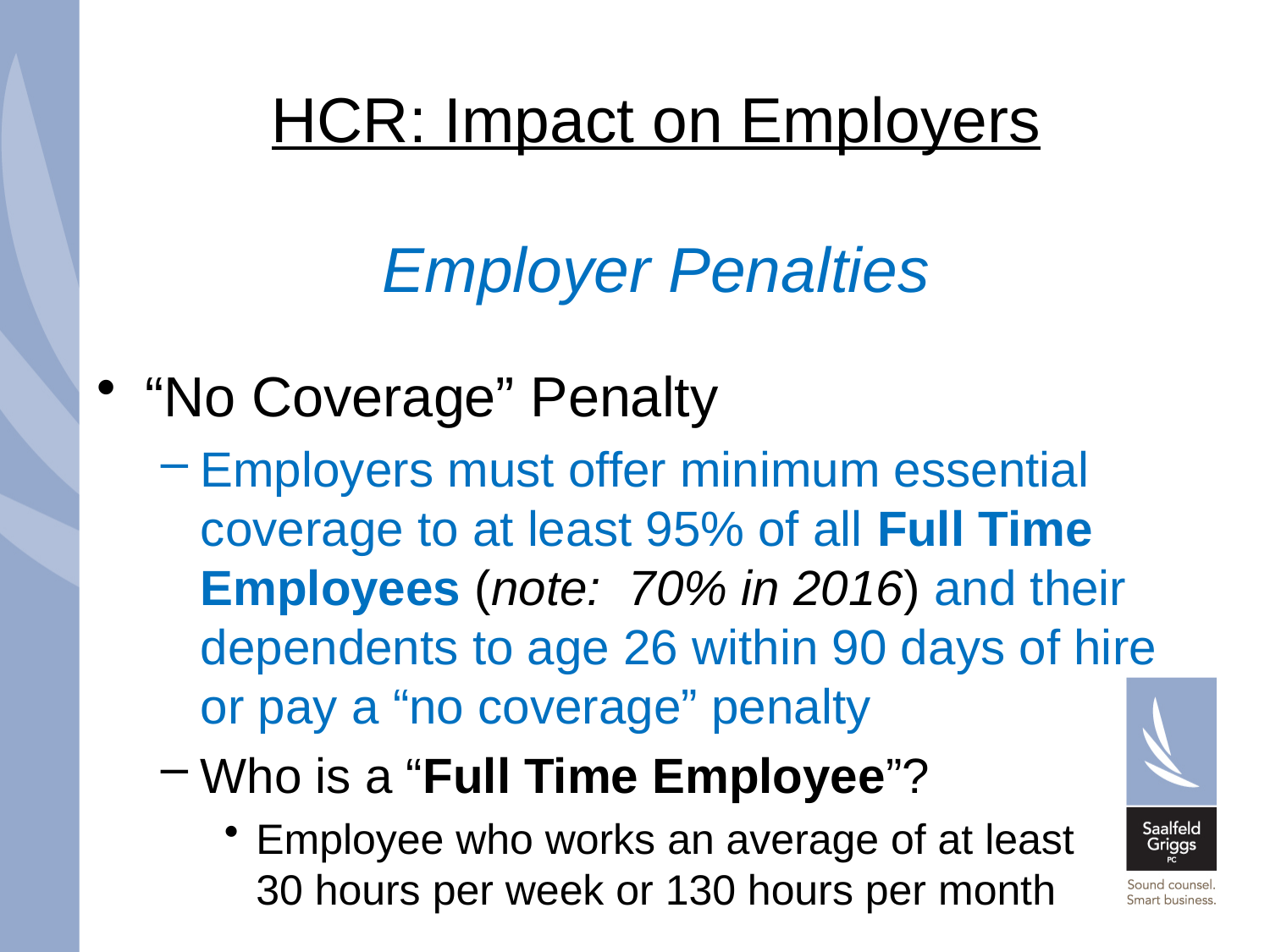

# HCR: Impact on Employers
Employer Penalties

“No Coverage” Penalty
Employers must offer minimum essential coverage to at least 95% of all Full Time Employees (note:  70% in 2016) and their dependents to age 26 within 90 days of hire or pay a “no coverage” penalty
Who is a “Full Time Employee”?
Employee who works an average of at least         30 hours per week or 130 hours per month